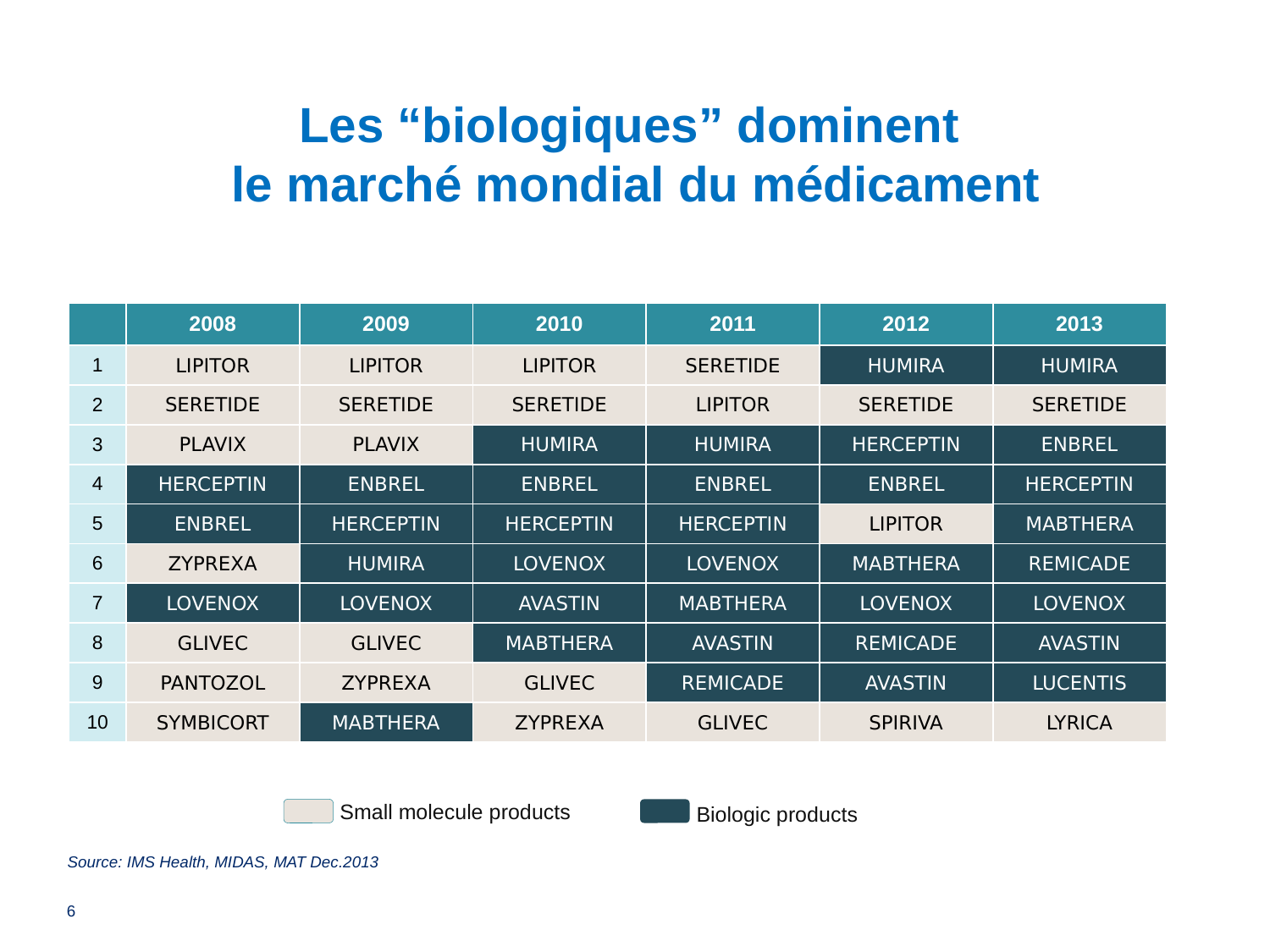

# Les “biologiques” dominent le marché mondial du médicament
|  | 2008 | 2009 | 2010 | 2011 | 2012 | 2013 |
| --- | --- | --- | --- | --- | --- | --- |
| 1 | LIPITOR | LIPITOR | LIPITOR | SERETIDE | HUMIRA | HUMIRA |
| 2 | SERETIDE | SERETIDE | SERETIDE | LIPITOR | SERETIDE | SERETIDE |
| 3 | PLAVIX | PLAVIX | HUMIRA | HUMIRA | HERCEPTIN | ENBREL |
| 4 | HERCEPTIN | ENBREL | ENBREL | ENBREL | ENBREL | HERCEPTIN |
| 5 | ENBREL | HERCEPTIN | HERCEPTIN | HERCEPTIN | LIPITOR | MABTHERA |
| 6 | ZYPREXA | HUMIRA | LOVENOX | LOVENOX | MABTHERA | REMICADE |
| 7 | LOVENOX | LOVENOX | AVASTIN | MABTHERA | LOVENOX | LOVENOX |
| 8 | GLIVEC | GLIVEC | MABTHERA | AVASTIN | REMICADE | AVASTIN |
| 9 | PANTOZOL | ZYPREXA | GLIVEC | REMICADE | AVASTIN | LUCENTIS |
| 10 | SYMBICORT | MABTHERA | ZYPREXA | GLIVEC | SPIRIVA | LYRICA |
Small molecule products
Biologic products

Source: IMS Health, MIDAS, MAT Dec.2013
6